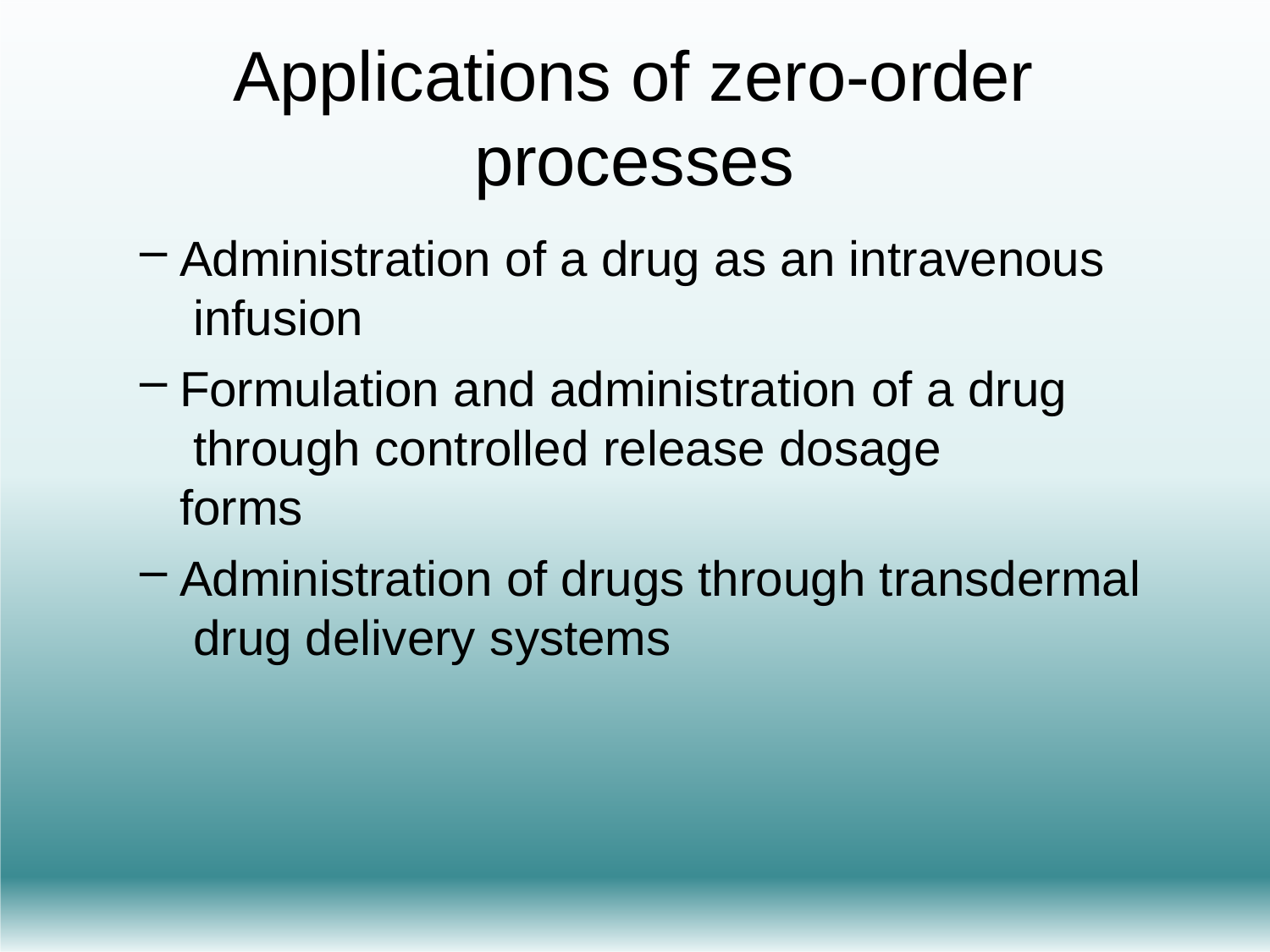

# Applications of zero-order  processes
Administration of a drug as an intravenous  infusion
Formulation and administration of a drug  through controlled release dosage forms
Administration of drugs through transdermal  drug delivery systems